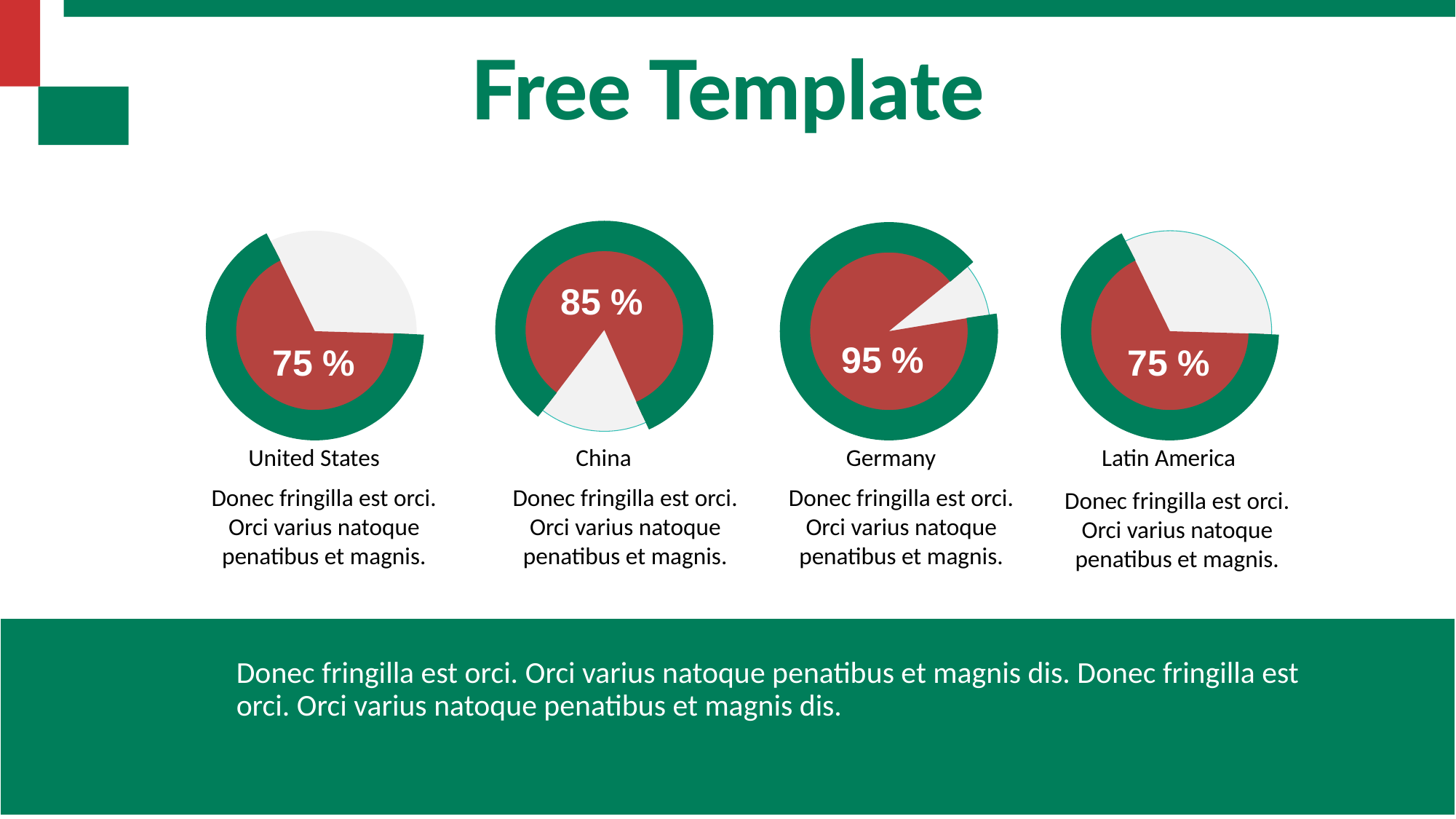

# Free Template

85 %
95 %
75 %
75 %
United States
China
Germany
Latin America
Donec fringilla est orci. Orci varius natoque penatibus et magnis.
Donec fringilla est orci. Orci varius natoque penatibus et magnis.
Donec fringilla est orci. Orci varius natoque penatibus et magnis.
Donec fringilla est orci. Orci varius natoque penatibus et magnis.

Donec fringilla est orci. Orci varius natoque penatibus et magnis dis. Donec fringilla est orci. Orci varius natoque penatibus et magnis dis.